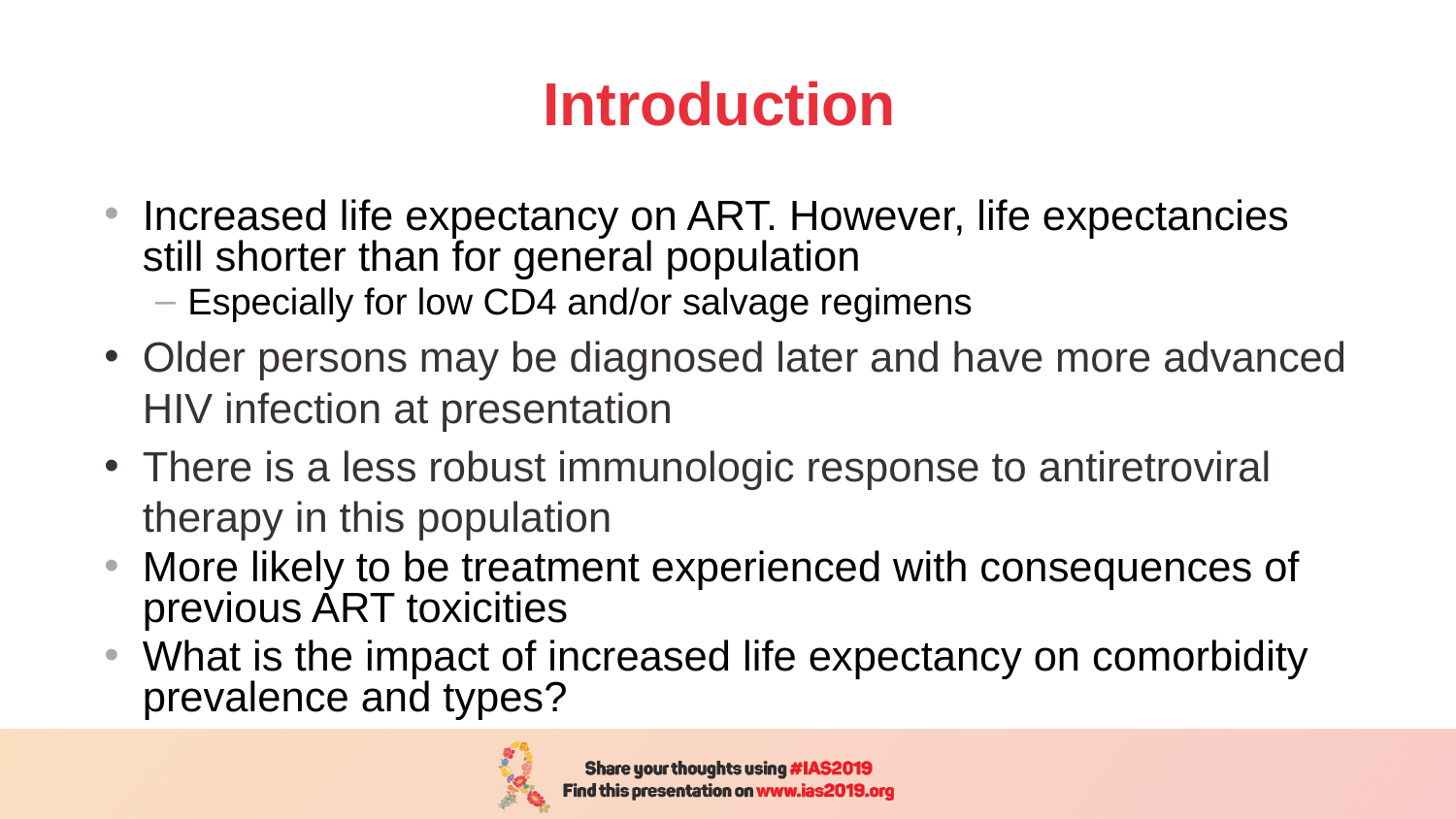

# Introduction
Increased life expectancy on ART. However, life expectancies still shorter than for general population
Especially for low CD4 and/or salvage regimens
Older persons may be diagnosed later and have more advanced HIV infection at presentation
There is a less robust immunologic response to antiretroviral therapy in this population
More likely to be treatment experienced with consequences of previous ART toxicities
What is the impact of increased life expectancy on comorbidity prevalence and types?